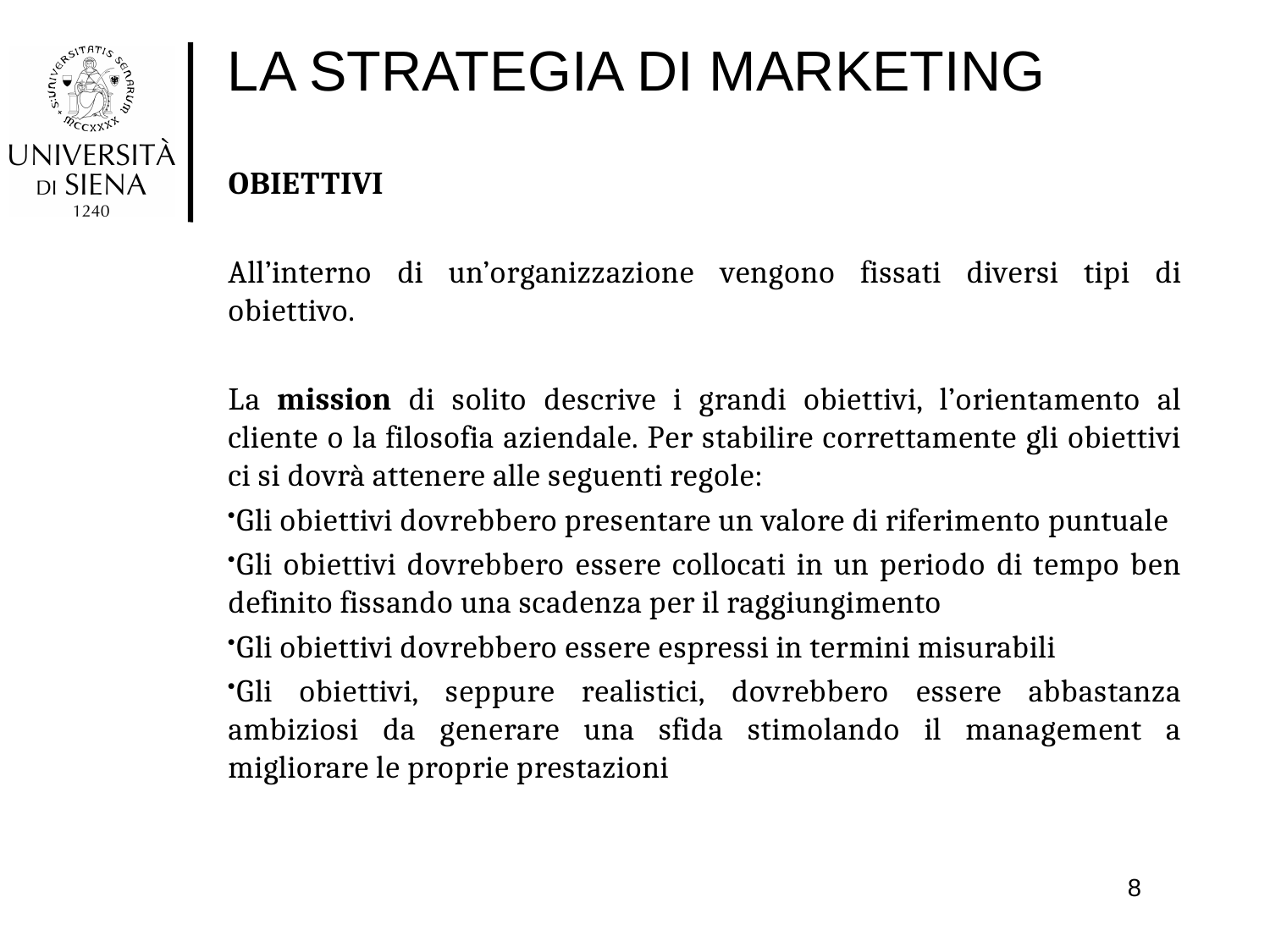

# LA STRATEGIA DI MARKETING
OBIETTIVI

All’interno di un’organizzazione vengono fissati diversi tipi di obiettivo.

La mission di solito descrive i grandi obiettivi, l’orientamento al cliente o la filosofia aziendale. Per stabilire correttamente gli obiettivi ci si dovrà attenere alle seguenti regole:
Gli obiettivi dovrebbero presentare un valore di riferimento puntuale
Gli obiettivi dovrebbero essere collocati in un periodo di tempo ben definito fissando una scadenza per il raggiungimento
Gli obiettivi dovrebbero essere espressi in termini misurabili
Gli obiettivi, seppure realistici, dovrebbero essere abbastanza ambiziosi da generare una sfida stimolando il management a migliorare le proprie prestazioni

8